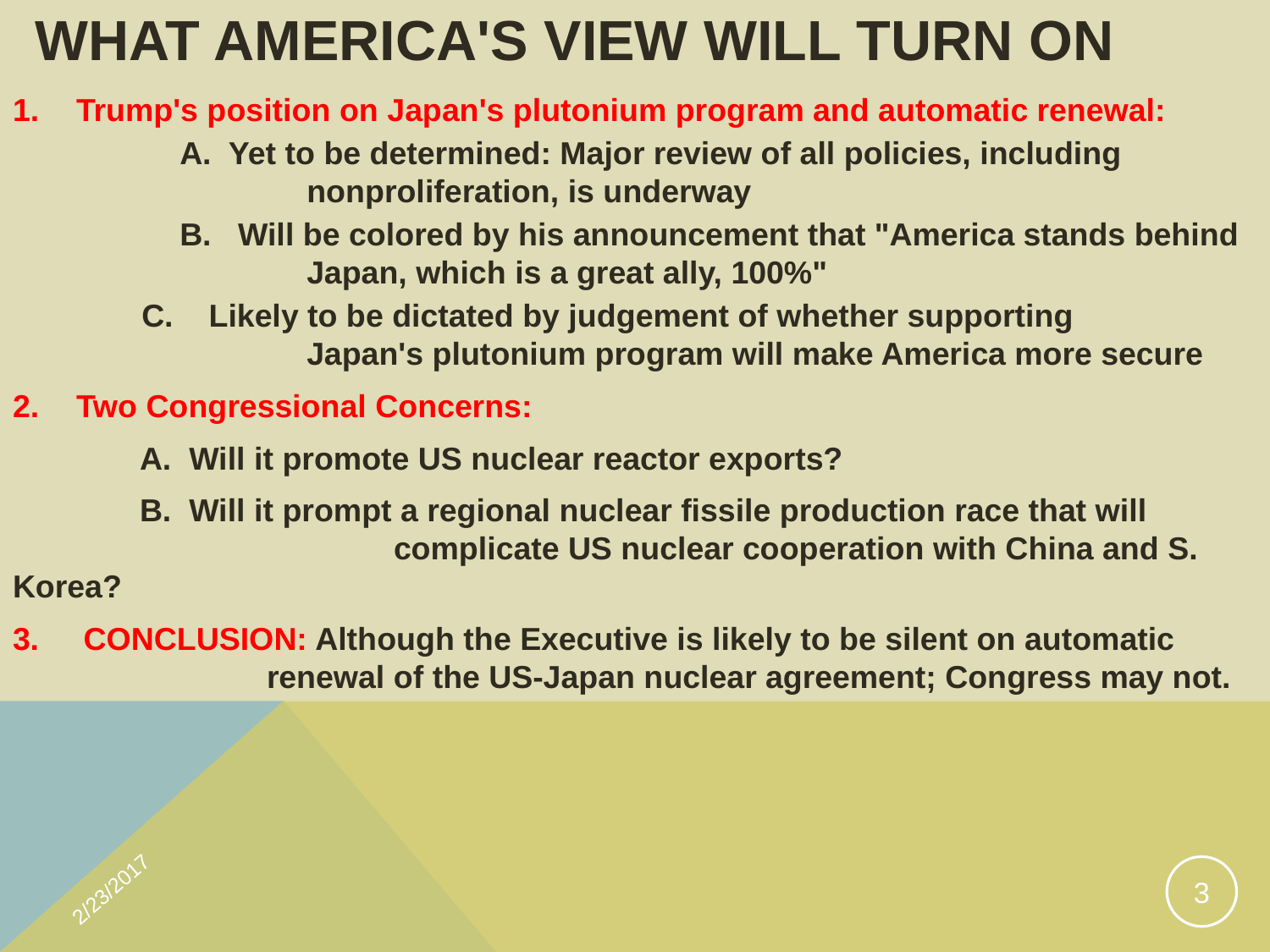

# What America's View Will Turn on
Trump's position on Japan's plutonium program and automatic renewal:
	A.  Yet to be determined: Major review of all policies, including 			nonproliferation, is underway
	B.   Will be colored by his announcement that "America stands behind 		Japan, which is a great ally, 100%"
          C.    Likely to be dictated by judgement of whether supporting 			Japan's plutonium program will make America more secure
Two Congressional Concerns:
	A.  Will it promote US nuclear reactor exports?
	B.  Will it prompt a regional nuclear fissile production race that will 			complicate US nuclear cooperation with China and S. Korea?
3.     CONCLUSION: Although the Executive is likely to be silent on automatic 		renewal of the US-Japan nuclear agreement; Congress may not.
2/23/2017
3